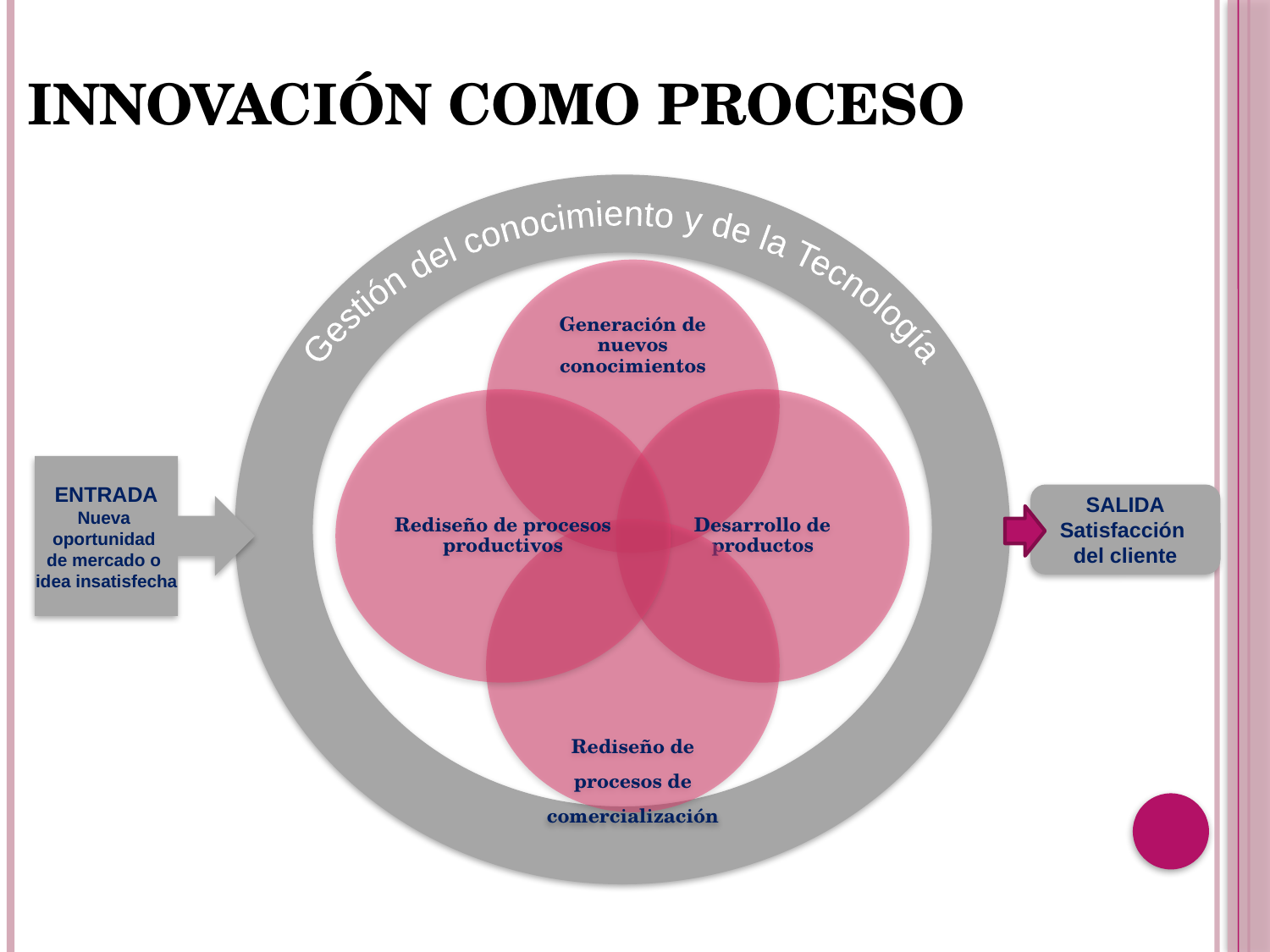

# INNOVACIÓN COMO PROCESO

Gestión del conocimiento y de la Tecnología

Generación de nuevos conocimientos
Desarrollo de productos
Rediseño de procesos de comercialización
Rediseño de procesos productivos
ENTRADA
Nueva
oportunidad
de mercado o
idea insatisfecha
SALIDA
Satisfacción
del cliente